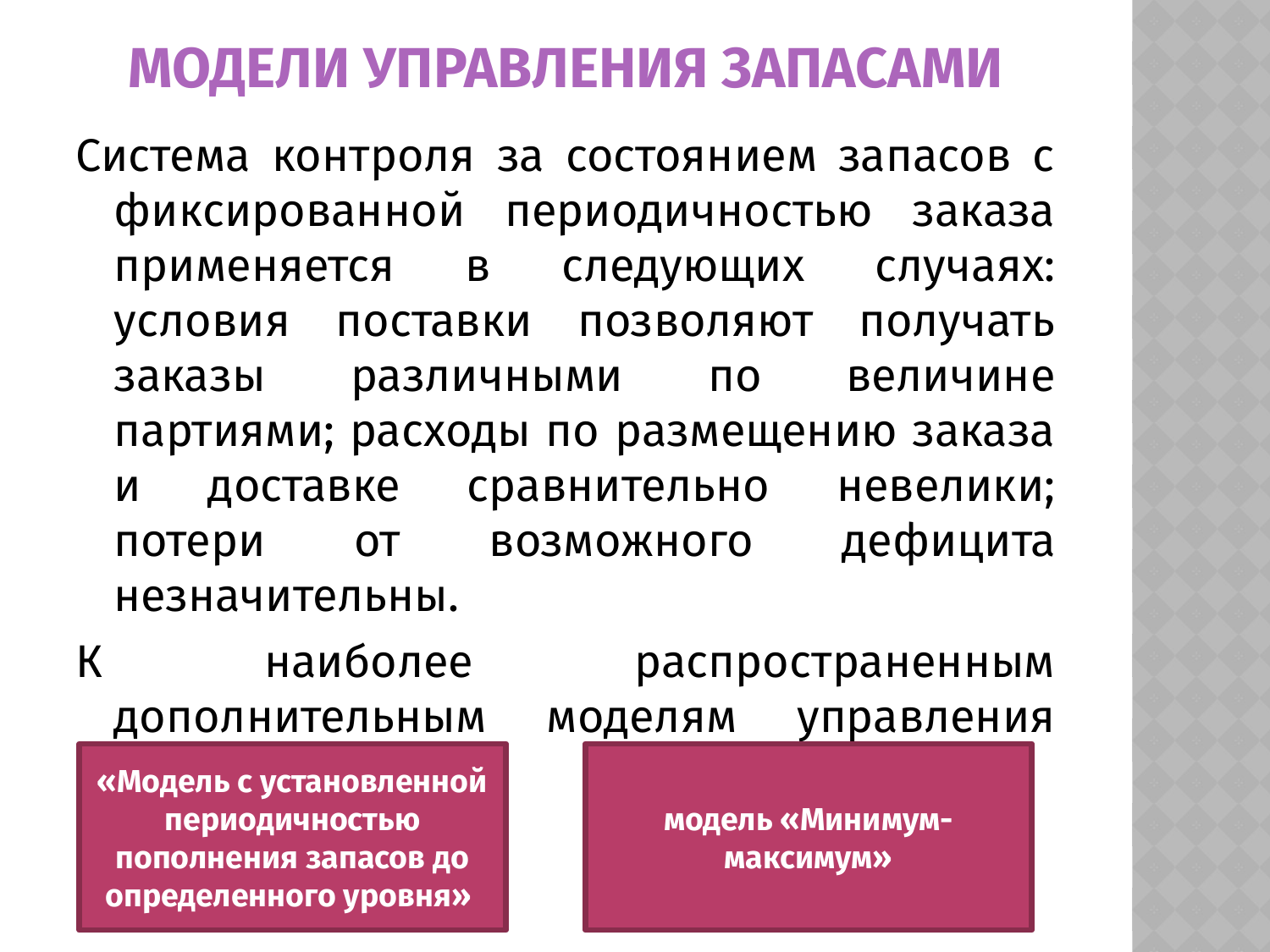

# Модели управления запасами
Система контроля за состоянием запасов с фиксированной периодичностью заказа применяется в следующих случаях: условия поставки позволяют получать заказы различными по величине партиями; расходы по размещению заказа и доставке сравнительно невелики; потери от возможного дефицита незначительны.
К наиболее распространенным дополнительным моделям управления запасами относят:

«Модель с установленной периодичностью пополнения запасов до определенного уровня»
модель «Минимум-максимум»